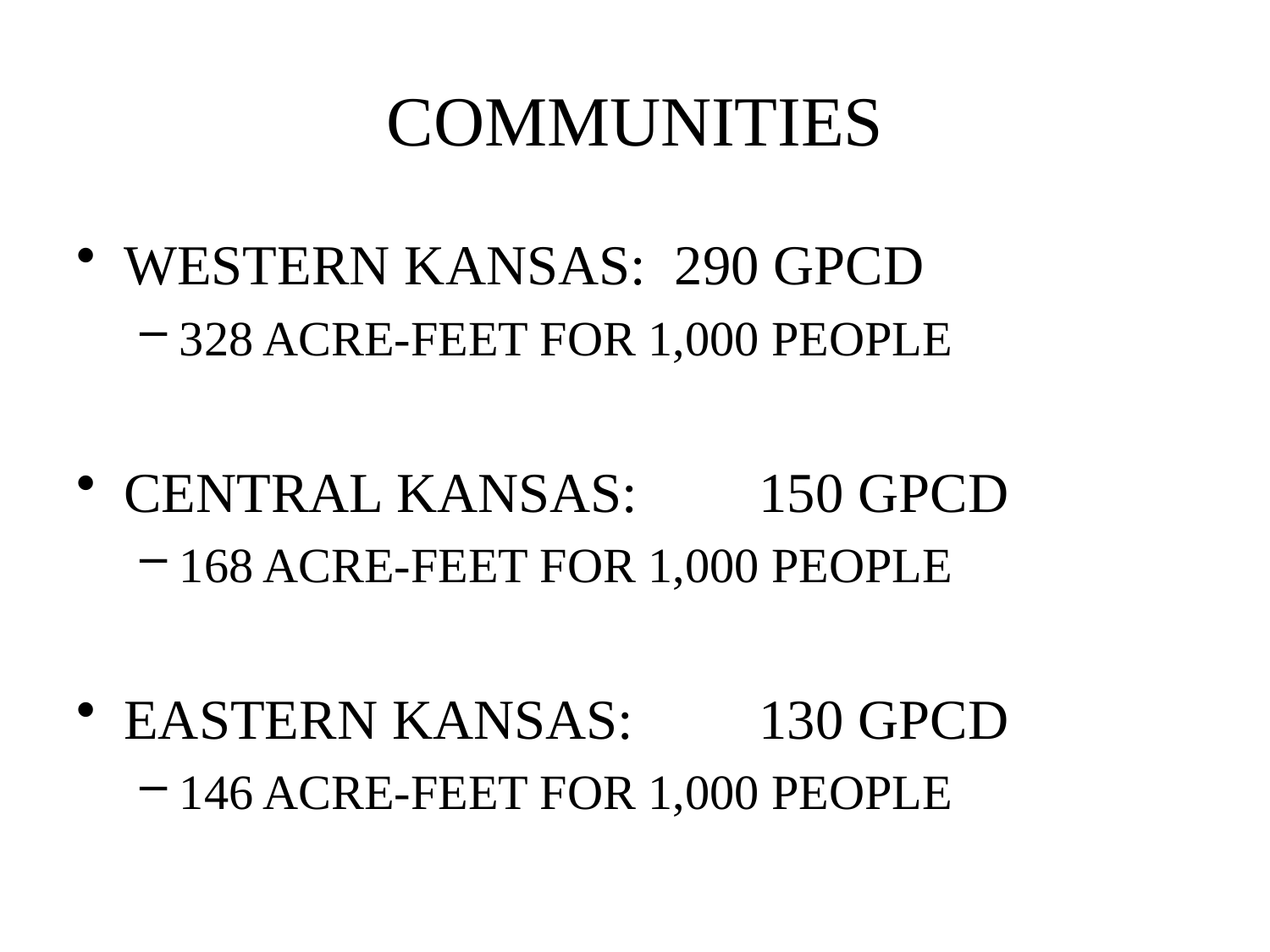

# COMMUNITIES
WESTERN KANSAS:  290 GPCD
328 ACRE-FEET FOR 1,000 PEOPLE

CENTRAL KANSAS:	150 GPCD
168 ACRE-FEET FOR 1,000 PEOPLE

EASTERN KANSAS:	130 GPCD
146 ACRE-FEET FOR 1,000 PEOPLE